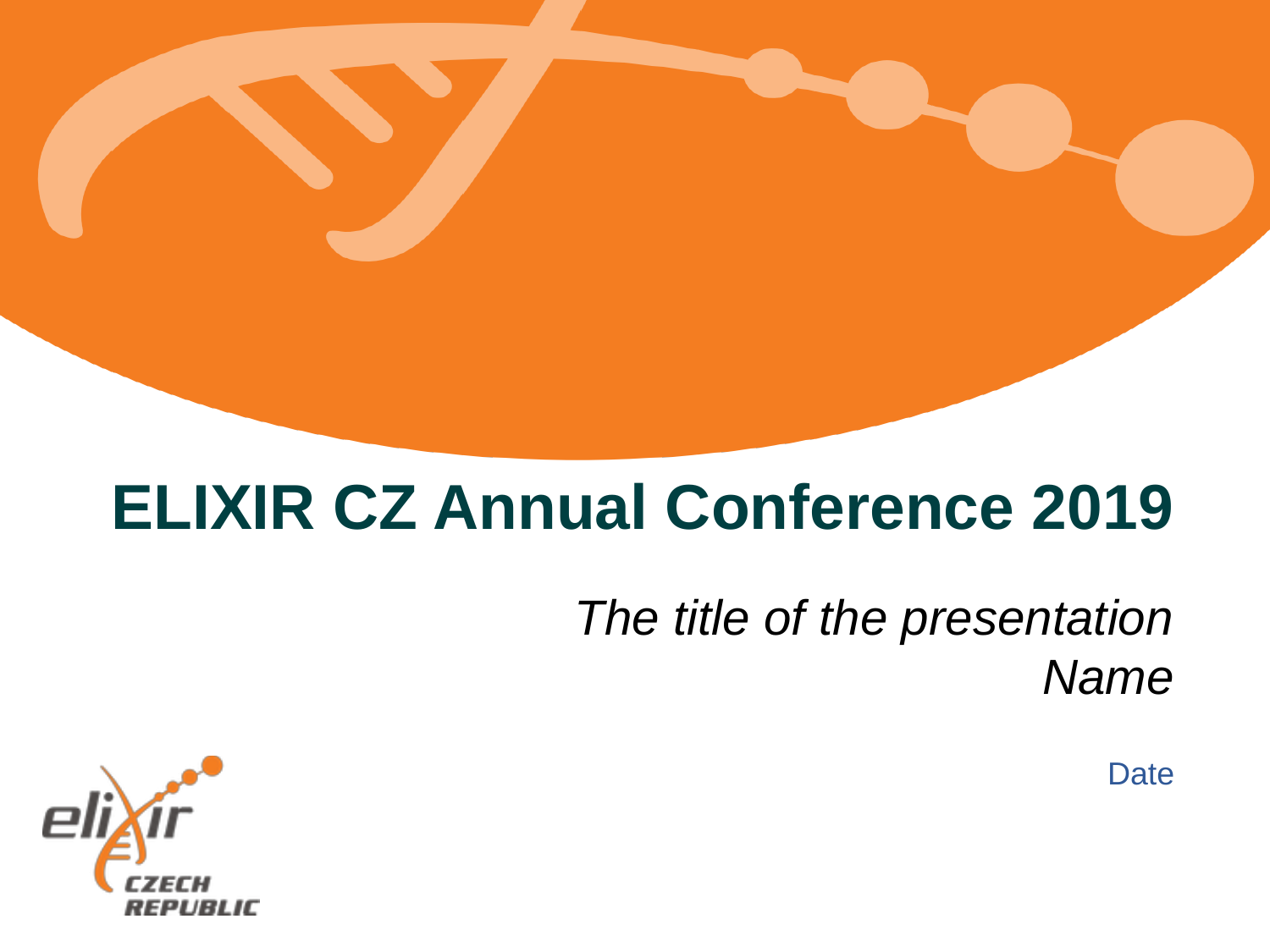

# ELIXIR CZ Annual Conference 2019
The title of the presentation
Name

Date